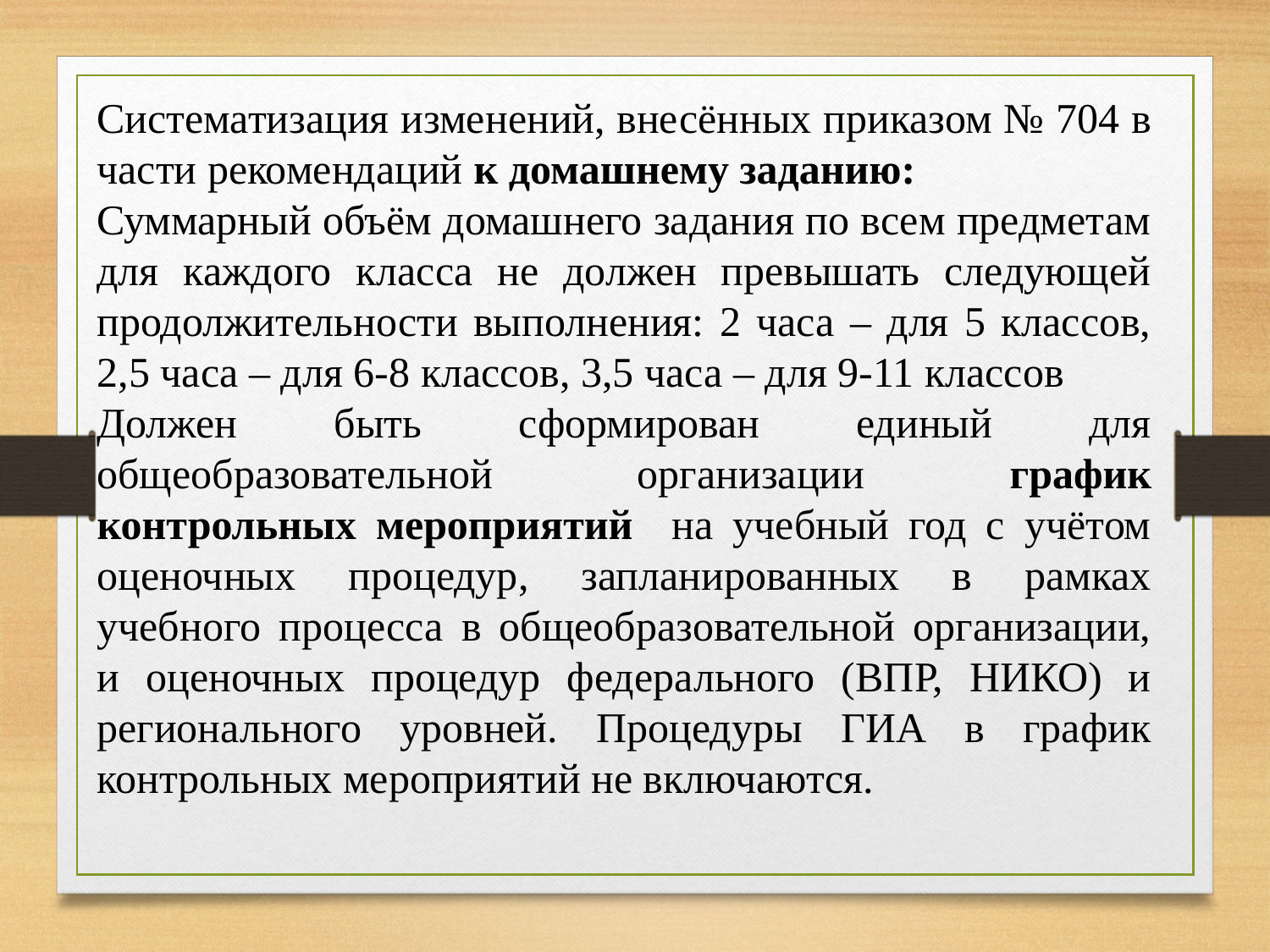

Систематизация изменений, внесённых приказом № 704 в части рекомендаций к домашнему заданию:
Суммарный объём домашнего задания по всем предметам для каждого класса не должен превышать следующей продолжительности выполнения: 2 часа – для 5 классов, 2,5 часа – для 6-8 классов, 3,5 часа – для 9-11 классов
Должен быть сформирован единый для общеобразовательной организации график контрольных мероприятий  на учебный год с учётом оценочных процедур, запланированных в рамках учебного процесса в общеобразовательной организации, и оценочных процедур федерального (ВПР, НИКО) и регионального уровней. Процедуры ГИА в график контрольных мероприятий не включаются.